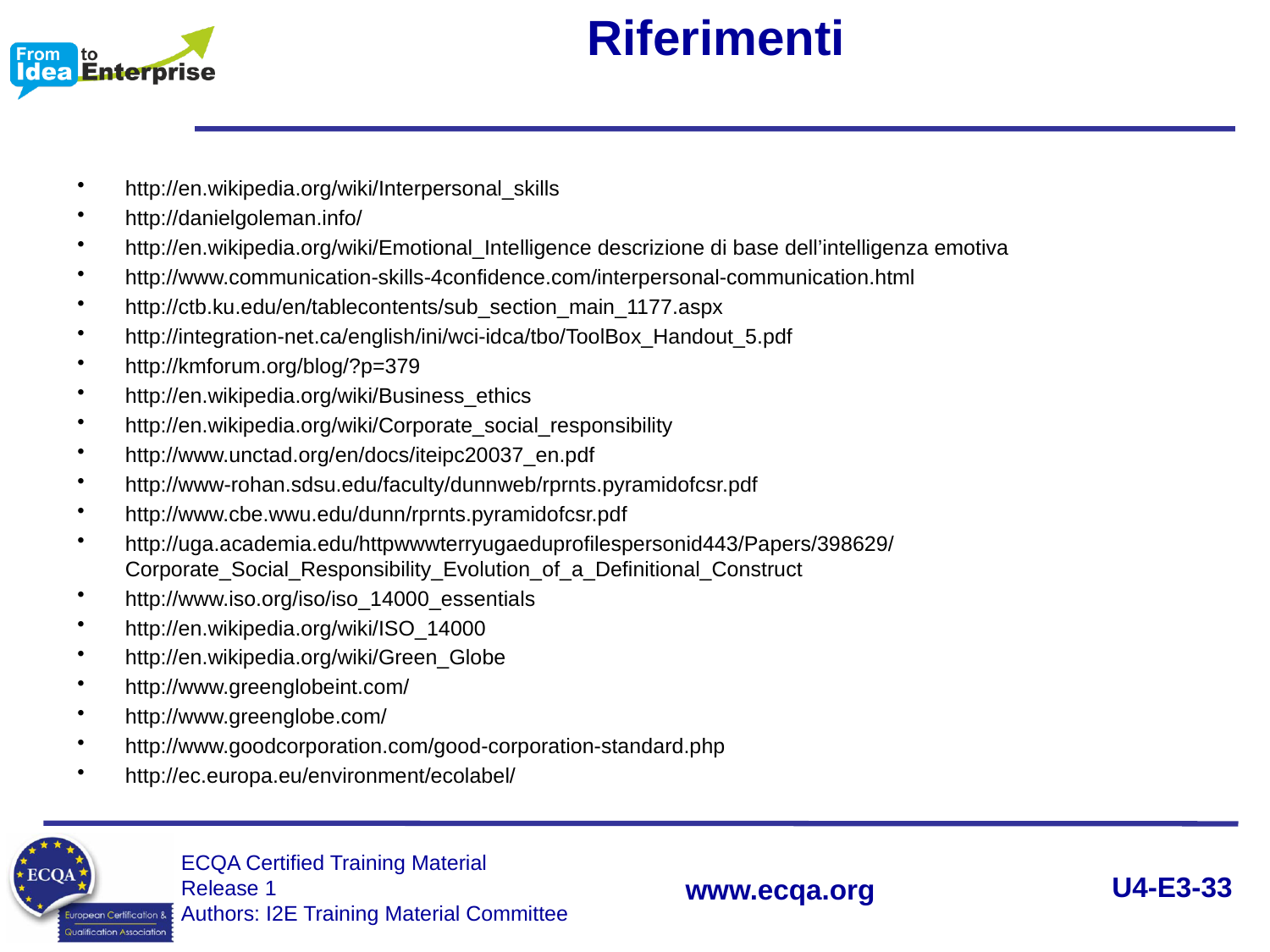

Riferimenti
http://en.wikipedia.org/wiki/Interpersonal_skills
http://danielgoleman.info/
http://en.wikipedia.org/wiki/Emotional_Intelligence descrizione di base dell’intelligenza emotiva
http://www.communication-skills-4confidence.com/interpersonal-communication.html
http://ctb.ku.edu/en/tablecontents/sub_section_main_1177.aspx
http://integration-net.ca/english/ini/wci-idca/tbo/ToolBox_Handout_5.pdf
http://kmforum.org/blog/?p=379
http://en.wikipedia.org/wiki/Business_ethics
http://en.wikipedia.org/wiki/Corporate_social_responsibility
http://www.unctad.org/en/docs/iteipc20037_en.pdf
http://www-rohan.sdsu.edu/faculty/dunnweb/rprnts.pyramidofcsr.pdf
http://www.cbe.wwu.edu/dunn/rprnts.pyramidofcsr.pdf
http://uga.academia.edu/httpwwwterryugaeduprofilespersonid443/Papers/398629/Corporate_Social_Responsibility_Evolution_of_a_Definitional_Construct
http://www.iso.org/iso/iso_14000_essentials
http://en.wikipedia.org/wiki/ISO_14000
http://en.wikipedia.org/wiki/Green_Globe
http://www.greenglobeint.com/
http://www.greenglobe.com/
http://www.goodcorporation.com/good-corporation-standard.php
http://ec.europa.eu/environment/ecolabel/